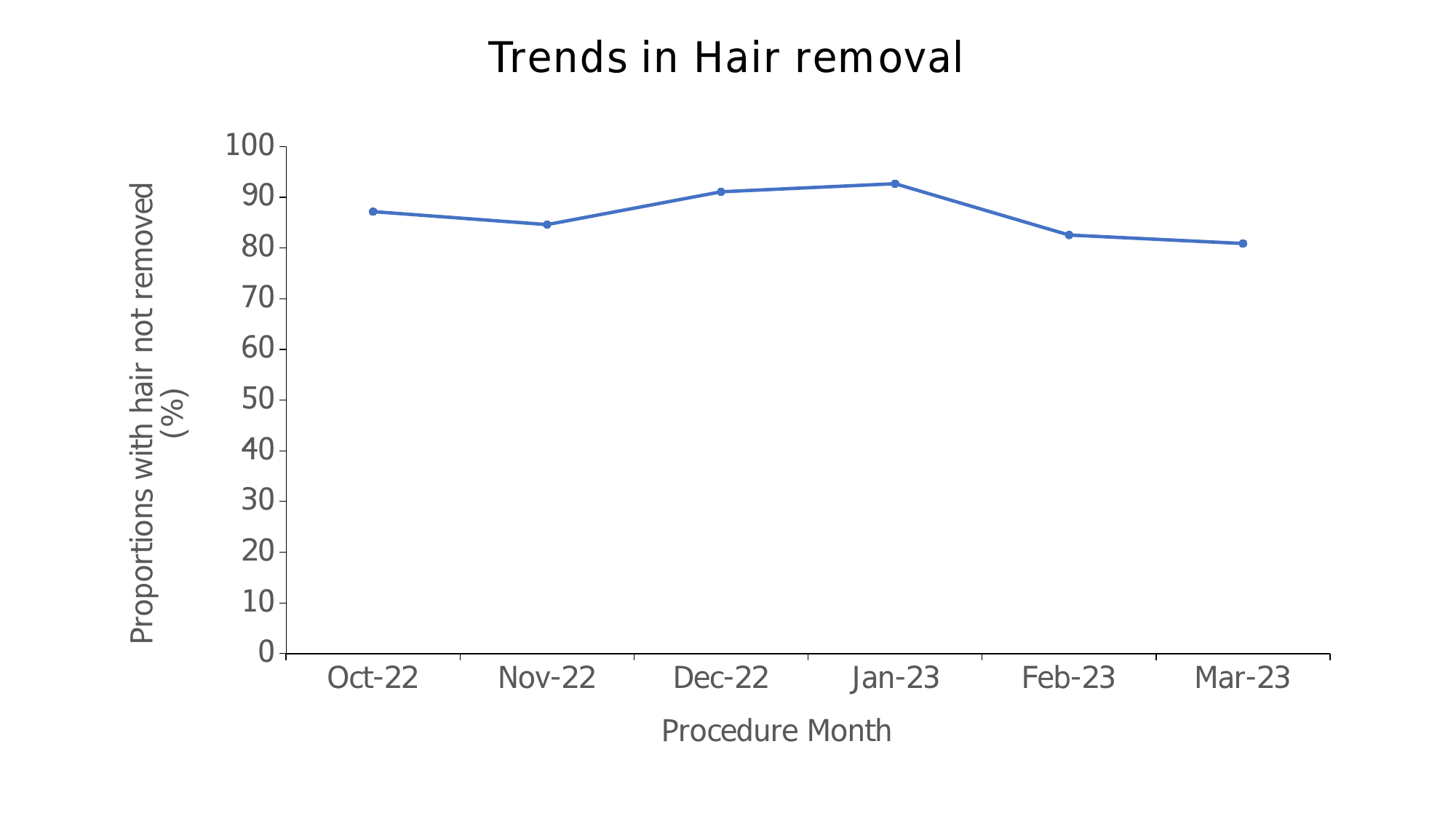

# Trends in Hair removal

### Chart

| Category |  |
|---|---|
| 44835 | 87.17948717948718 |
| 44866 | 84.61538461538461 |
| 44896 | 91.08910891089108 |
| 44927 | 92.6829268292683 |
| 44958 | 82.55813953488372 |
| 44986 | 80.88235294117646 |